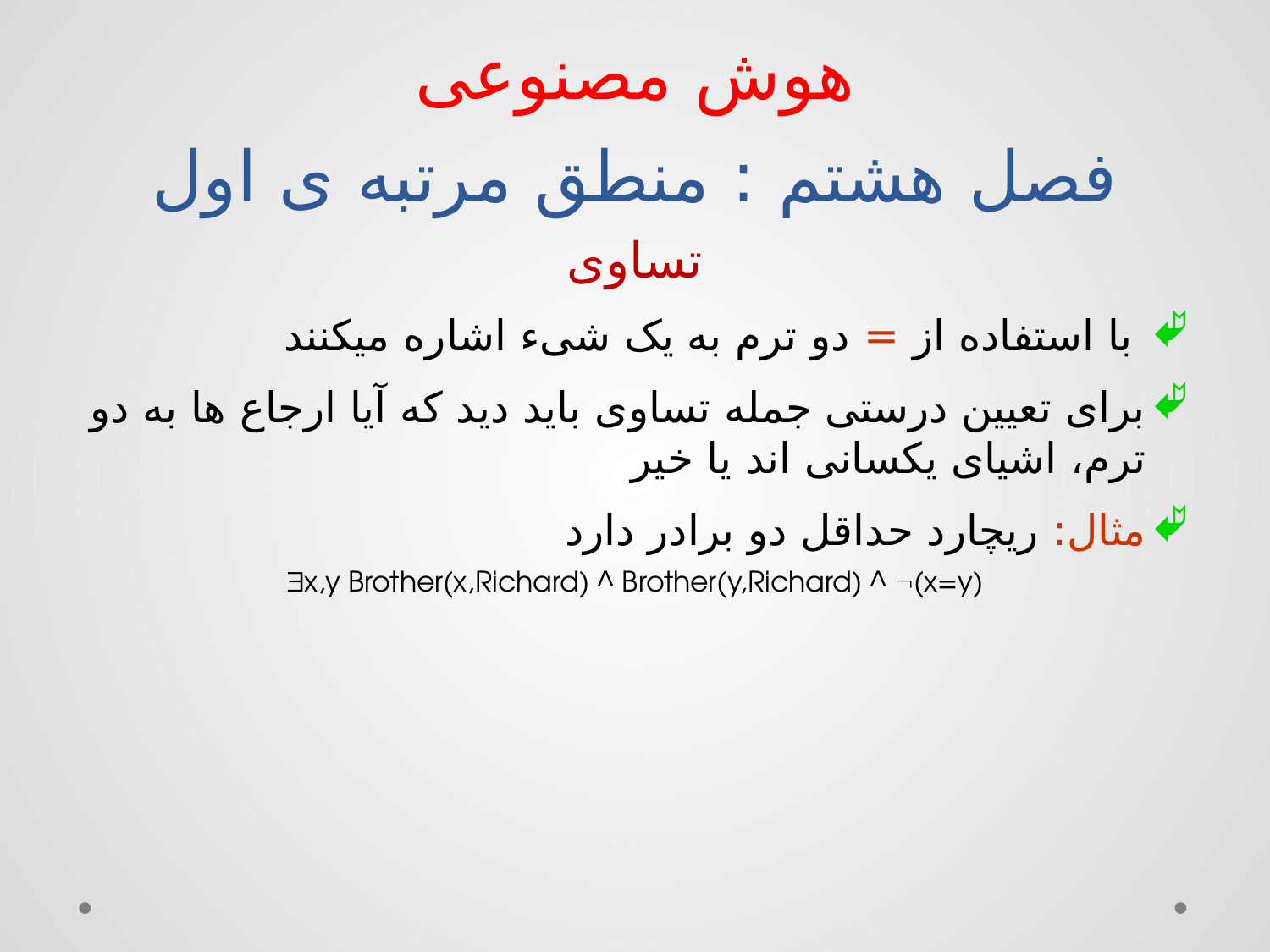

# هوش مصنوعی فصل هشتم : منطق مرتبه ی اول
تساوی
 با استفاده از = دو ترم به يک شیء اشاره ميکنند
برای تعيين درستی جمله تساوی بايد ديد که آيا ارجاع ها به دو ترم، اشيای يکسانی اند يا خير
مثال: ريچارد حداقل دو برادر دارد
∃x,y Brother(x,Richard) ^ Brother(y,Richard) ^ ¬(x=y)